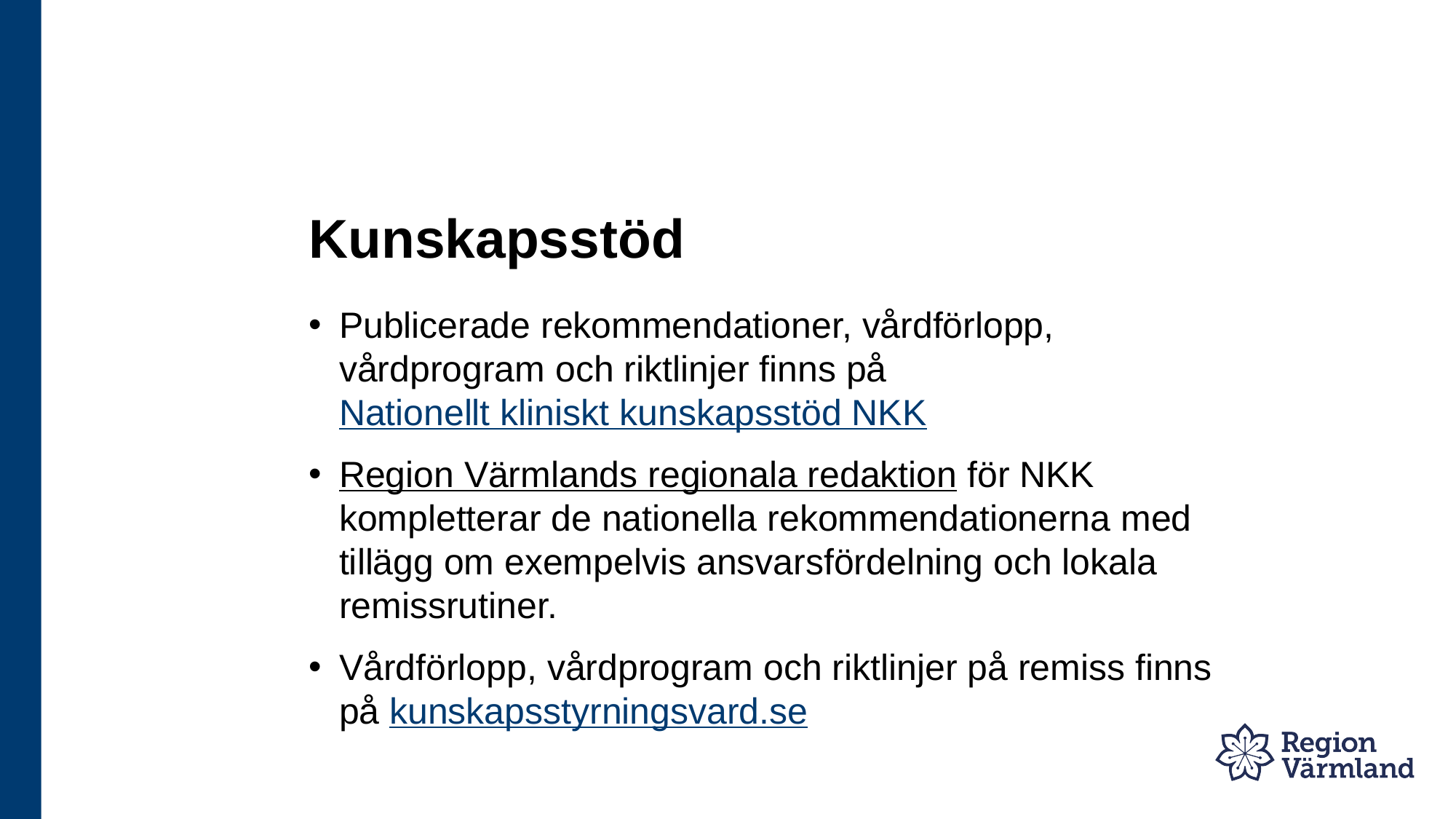

# Kunskapsstöd
Publicerade rekommendationer, vårdförlopp, vårdprogram och riktlinjer finns på Nationellt kliniskt kunskapsstöd NKK
Region Värmlands regionala redaktion för NKK kompletterar de nationella rekommendationerna med tillägg om exempelvis ansvarsfördelning och lokala remissrutiner.
Vårdförlopp, vårdprogram och riktlinjer på remiss finns på kunskapsstyrningsvard.se